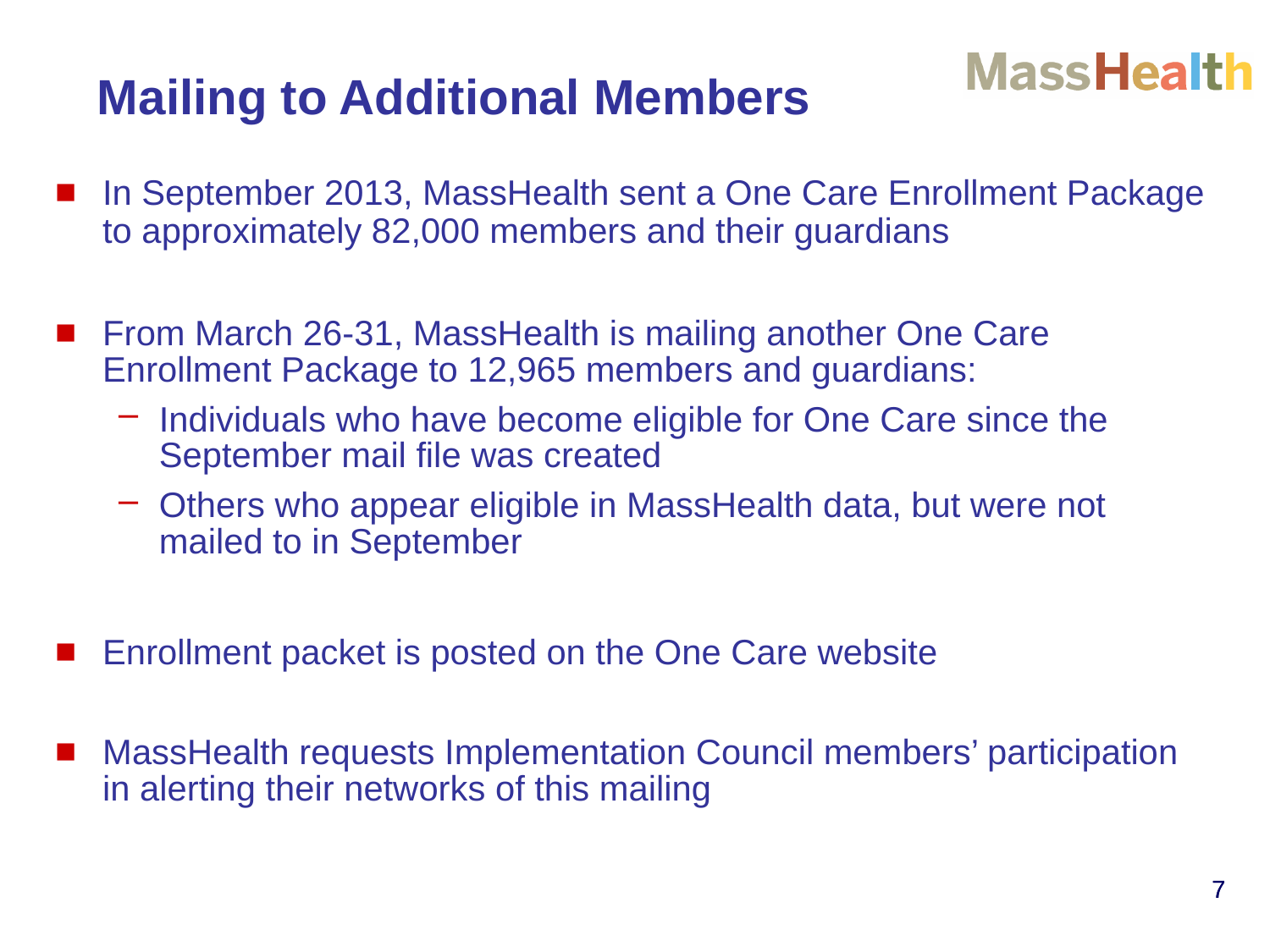

Mailing to Additional Members
In September 2013, MassHealth sent a One Care Enrollment Package to approximately 82,000 members and their guardians

From March 26-31, MassHealth is mailing another One Care Enrollment Package to 12,965 members and guardians:
Individuals who have become eligible for One Care since the September mail file was created
Others who appear eligible in MassHealth data, but were not mailed to in September

Enrollment packet is posted on the One Care website

MassHealth requests Implementation Council members’ participation in alerting their networks of this mailing

7
7